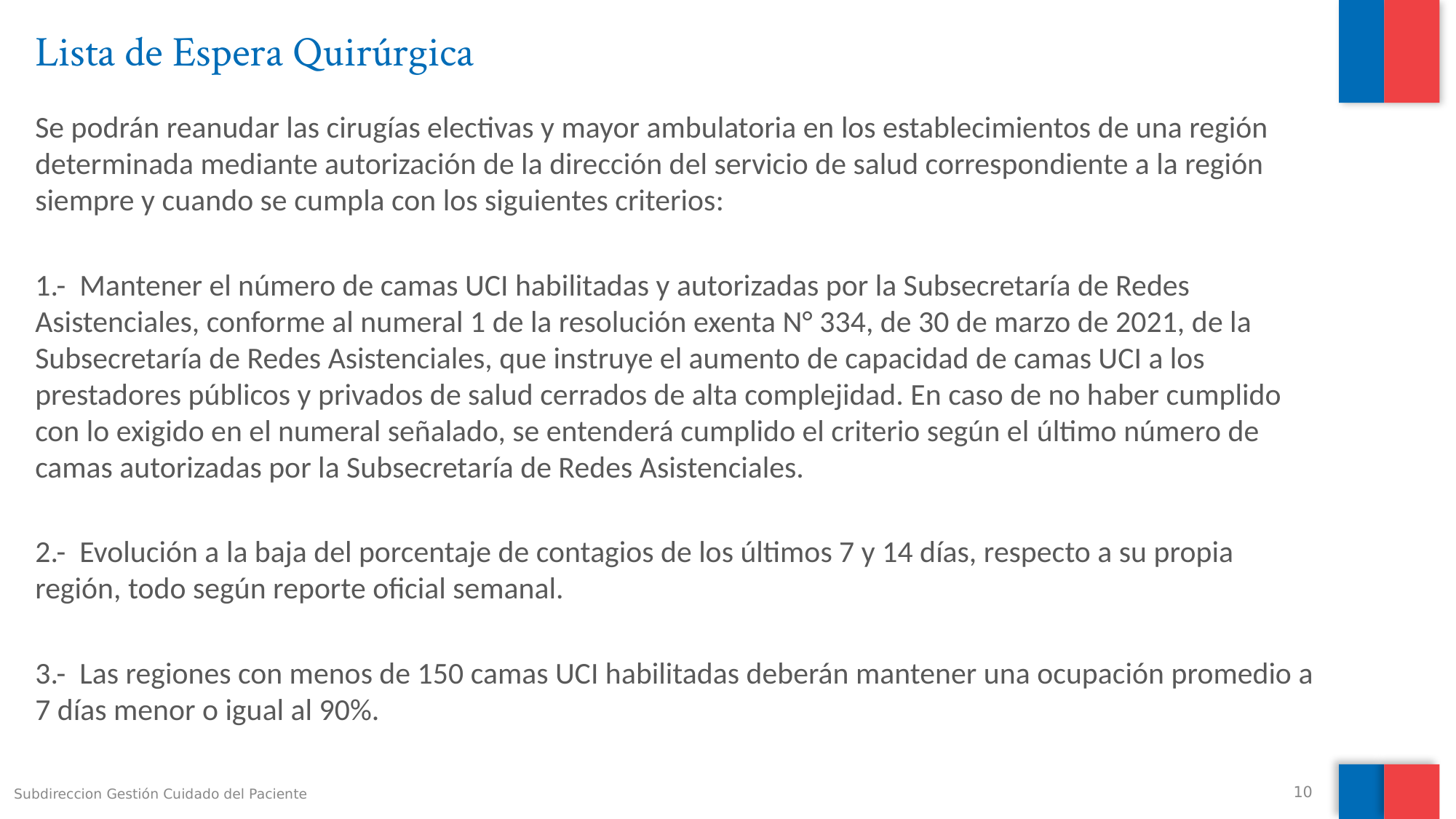

# Lista de Espera Quirúrgica
Se podrán reanudar las cirugías electivas y mayor ambulatoria en los establecimientos de una región determinada mediante autorización de la dirección del servicio de salud correspondiente a la región siempre y cuando se cumpla con los siguientes criterios:

1.-  Mantener el número de camas UCI habilitadas y autorizadas por la Subsecretaría de Redes Asistenciales, conforme al numeral 1 de la resolución exenta N° 334, de 30 de marzo de 2021, de la Subsecretaría de Redes Asistenciales, que instruye el aumento de capacidad de camas UCI a los prestadores públicos y privados de salud cerrados de alta complejidad. En caso de no haber cumplido con lo exigido en el numeral señalado, se entenderá cumplido el criterio según el último número de camas autorizadas por la Subsecretaría de Redes Asistenciales.

2.-  Evolución a la baja del porcentaje de contagios de los últimos 7 y 14 días, respecto a su propia región, todo según reporte oficial semanal.

3.-  Las regiones con menos de 150 camas UCI habilitadas deberán mantener una ocupación promedio a 7 días menor o igual al 90%.

Subdireccion Gestión Cuidado del Paciente
10